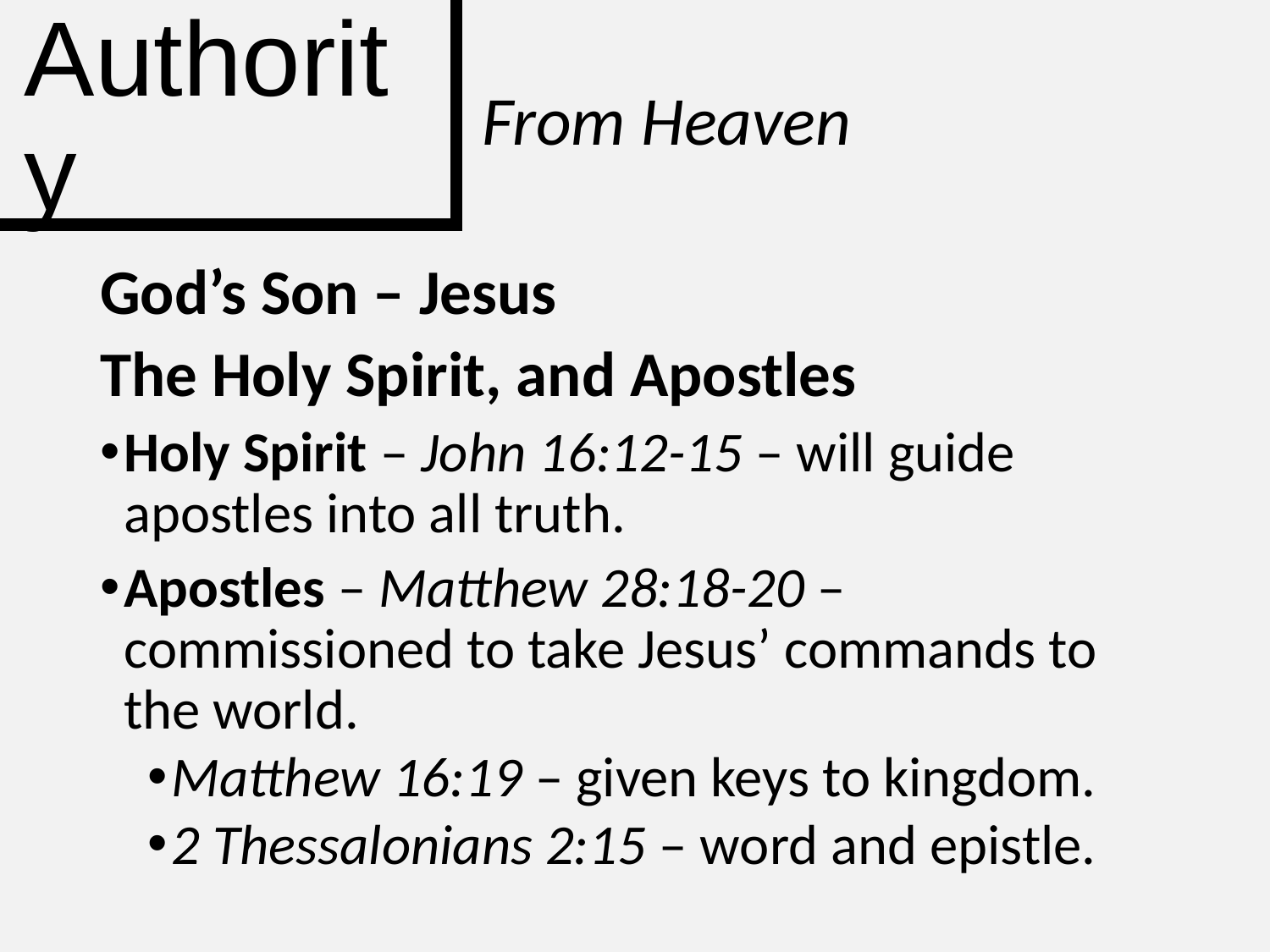

# Authority
From Heaven
God’s Son – Jesus
The Holy Spirit, and Apostles
Holy Spirit – John 16:12-15 – will guide apostles into all truth.
Apostles – Matthew 28:18-20 – commissioned to take Jesus’ commands to the world.
Matthew 16:19 – given keys to kingdom.
2 Thessalonians 2:15 – word and epistle.